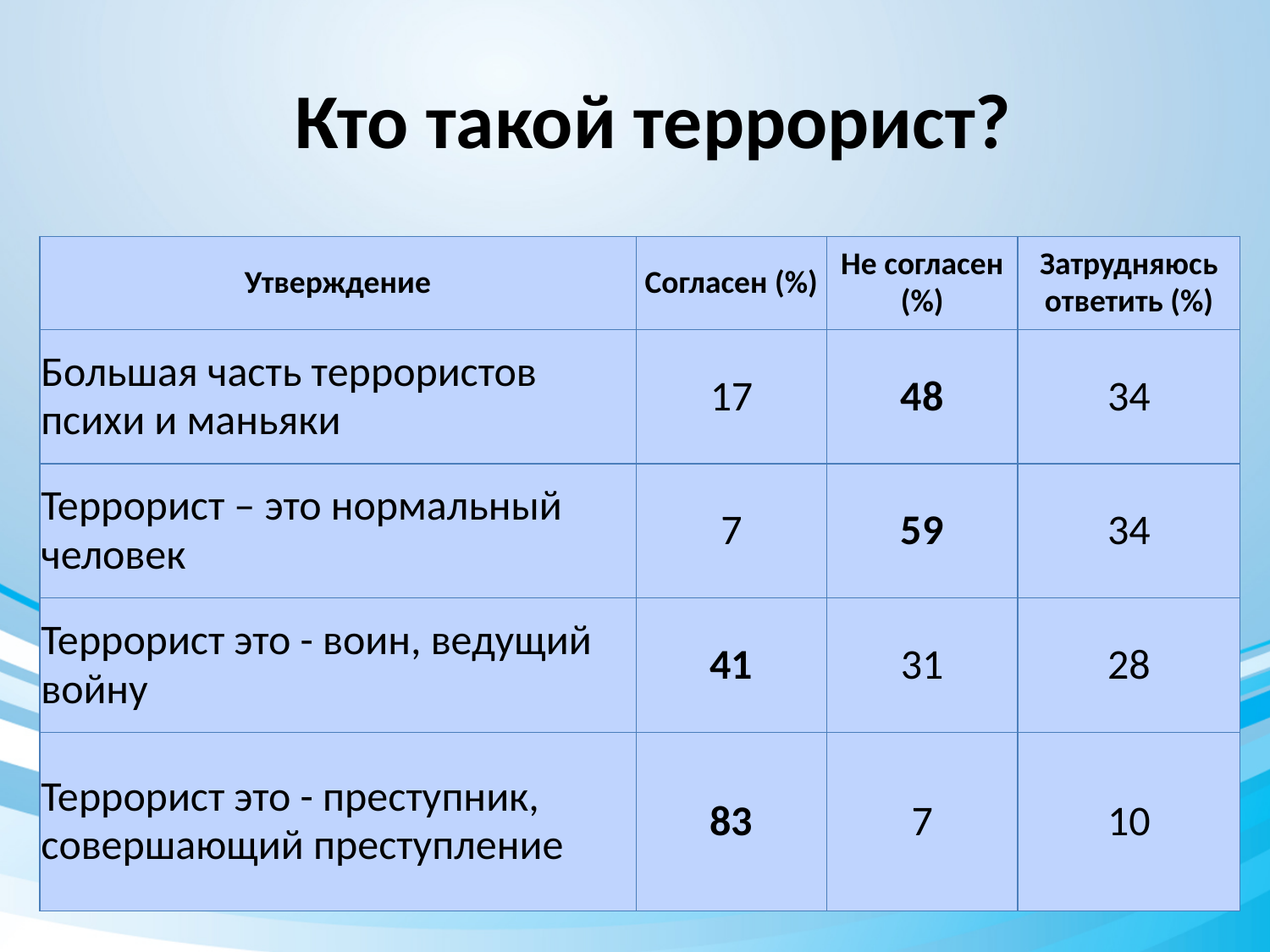

# Кто такой террорист?
| Утверждение | Согласен (%) | Не согласен (%) | Затрудняюсь ответить (%) |
| --- | --- | --- | --- |
| Большая часть террористов психи и маньяки | 17 | 48 | 34 |
| Террорист – это нормальный человек | 7 | 59 | 34 |
| Террорист это - воин, ведущий войну | 41 | 31 | 28 |
| Террорист это - преступник, совершающий преступление | 83 | 7 | 10 |